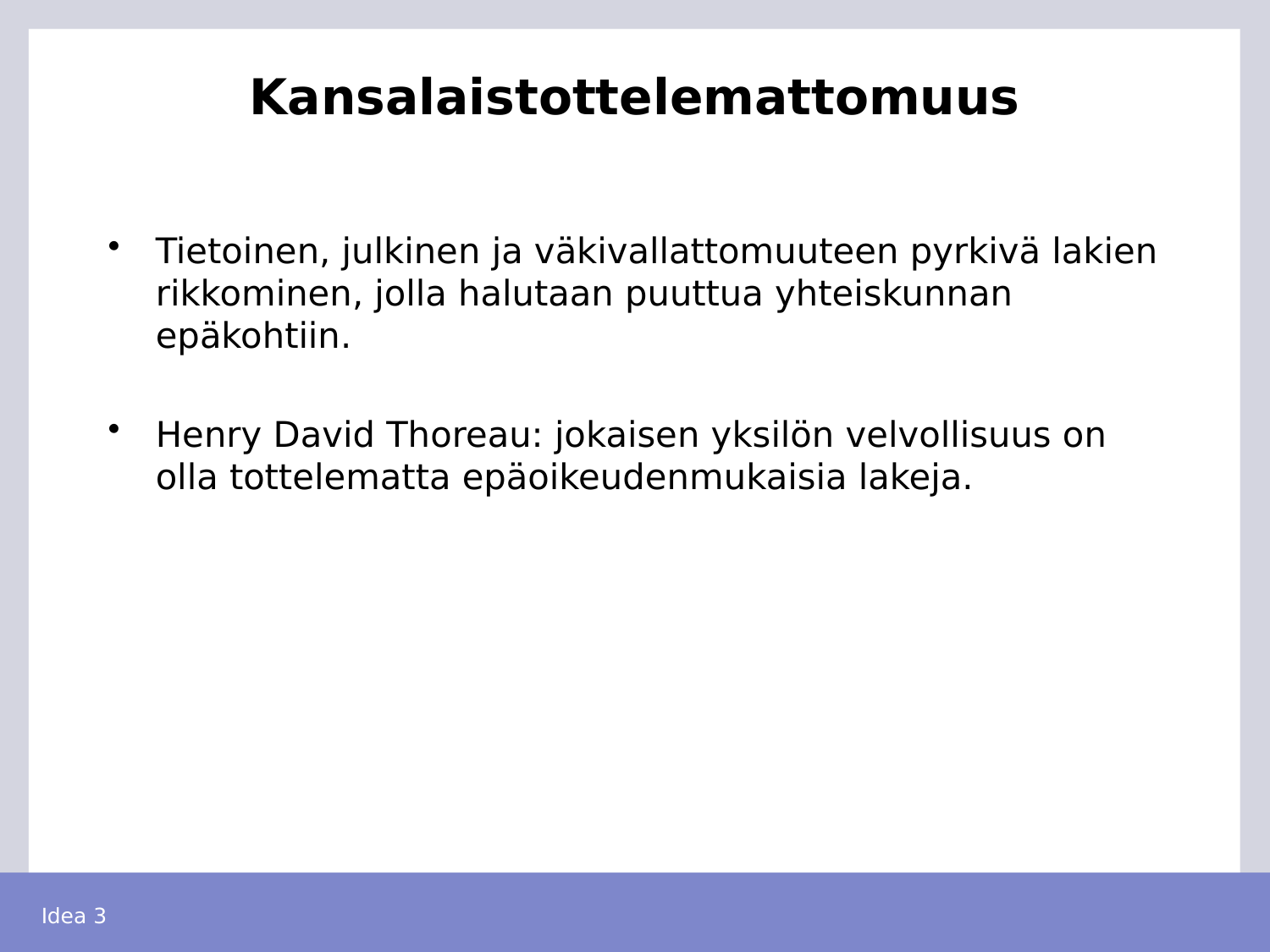

# Kansalaistottelemattomuus
Tietoinen, julkinen ja väkivallattomuuteen pyrkivä lakien rikkominen, jolla halutaan puuttua yhteiskunnan epäkohtiin.

Henry David Thoreau: jokaisen yksilön velvollisuus on olla tottelematta epäoikeudenmukaisia lakeja.